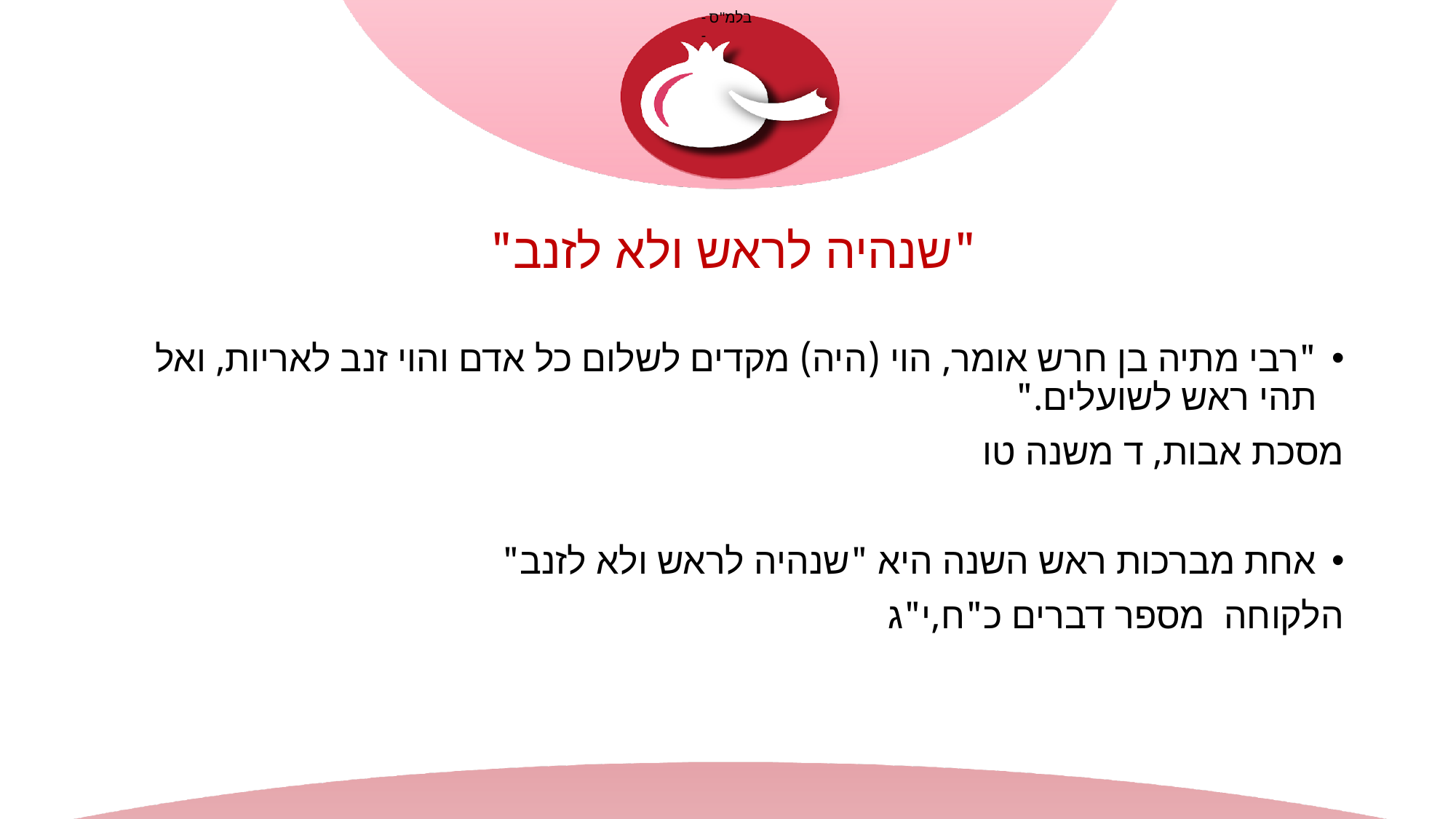

# "שנהיה לראש ולא לזנב"
"רבי מתיה בן חרש אומר, הוי (היה) מקדים לשלום כל אדם והוי זנב לאריות, ואל תהי ראש לשועלים."
מסכת אבות, ד משנה טו

אחת מברכות ראש השנה היא "שנהיה לראש ולא לזנב"
הלקוחה  מספר דברים כ"ח,י"ג